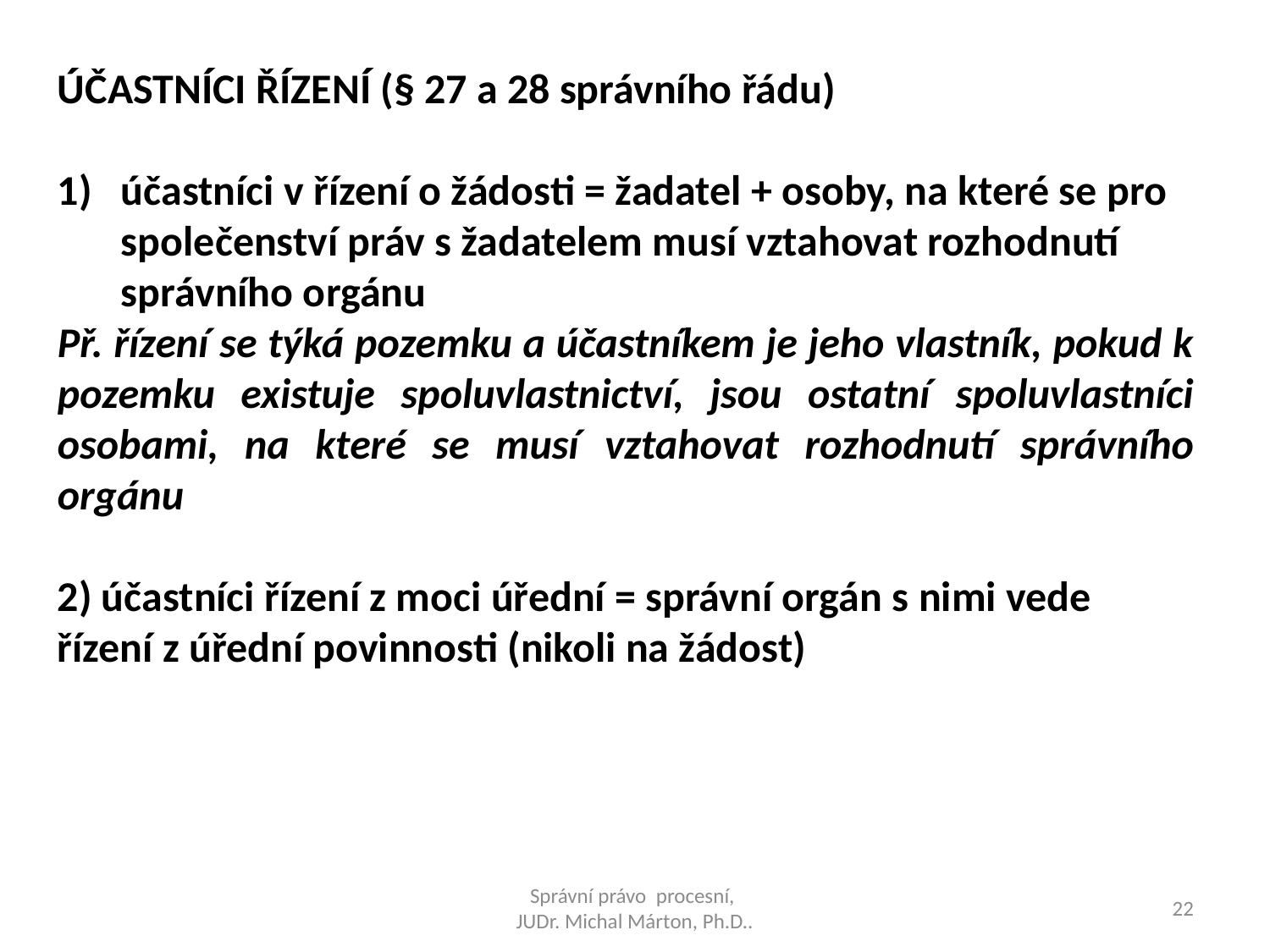

ÚČASTNÍCI ŘÍZENÍ (§ 27 a 28 správního řádu)

účastníci v řízení o žádosti = žadatel + osoby, na které se pro společenství práv s žadatelem musí vztahovat rozhodnutí správního orgánu
Př. řízení se týká pozemku a účastníkem je jeho vlastník, pokud k pozemku existuje spoluvlastnictví, jsou ostatní spoluvlastníci osobami, na které se musí vztahovat rozhodnutí správního orgánu

2) účastníci řízení z moci úřední = správní orgán s nimi vede řízení z úřední povinnosti (nikoli na žádost)

Správní právo  procesní,
JUDr. Michal Márton, Ph.D..
22